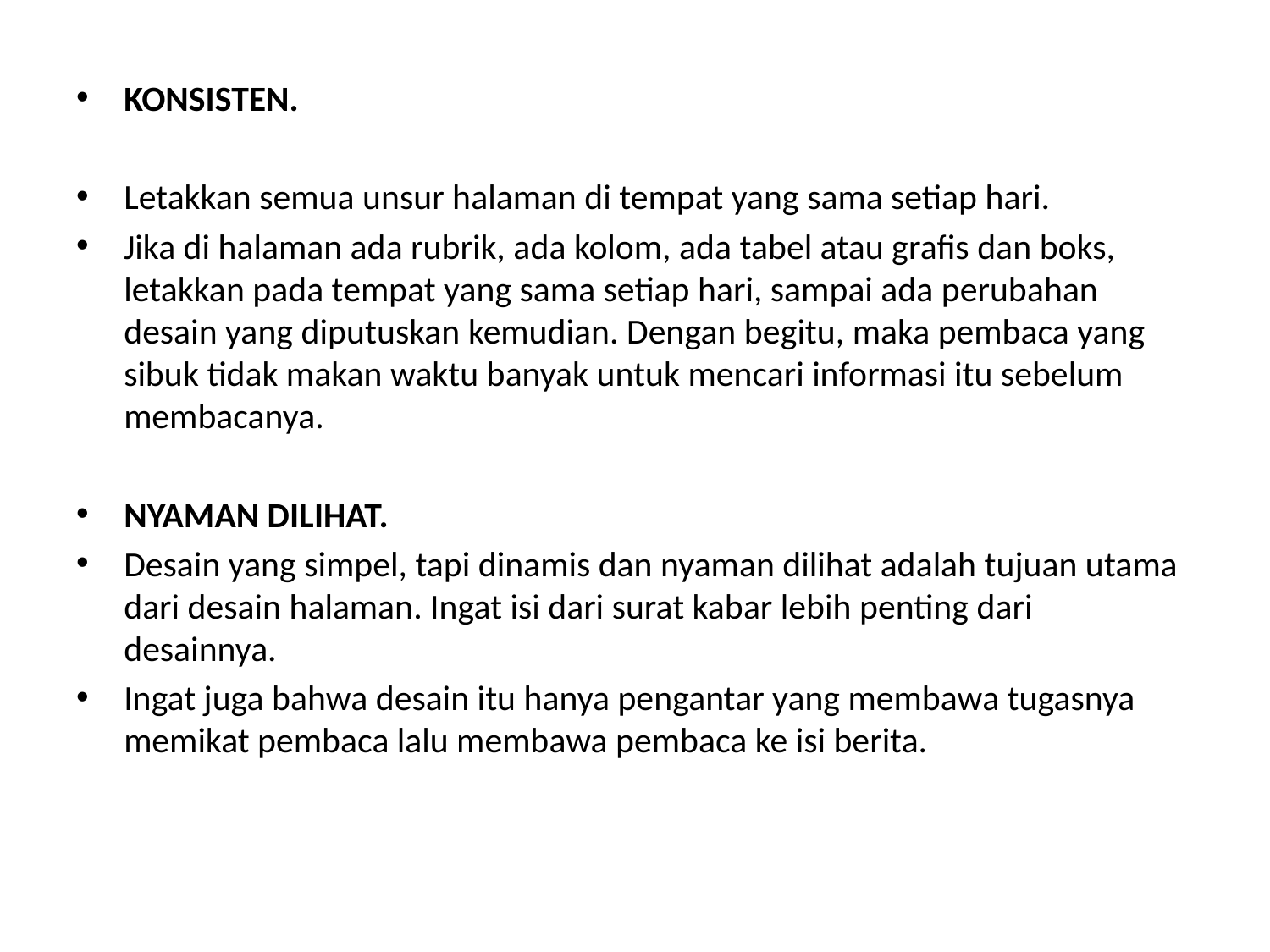

KONSISTEN.

Letakkan semua unsur halaman di tempat yang sama setiap hari.
Jika di halaman ada rubrik, ada kolom, ada tabel atau grafis dan boks, letakkan pada tempat yang sama setiap hari, sampai ada perubahan desain yang diputuskan kemudian. Dengan begitu, maka pembaca yang sibuk tidak makan waktu banyak untuk mencari informasi itu sebelum membacanya.

NYAMAN DILIHAT.
Desain yang simpel, tapi dinamis dan nyaman dilihat adalah tujuan utama dari desain halaman. Ingat isi dari surat kabar lebih penting dari desainnya.
Ingat juga bahwa desain itu hanya pengantar yang membawa tugasnya memikat pembaca lalu membawa pembaca ke isi berita.